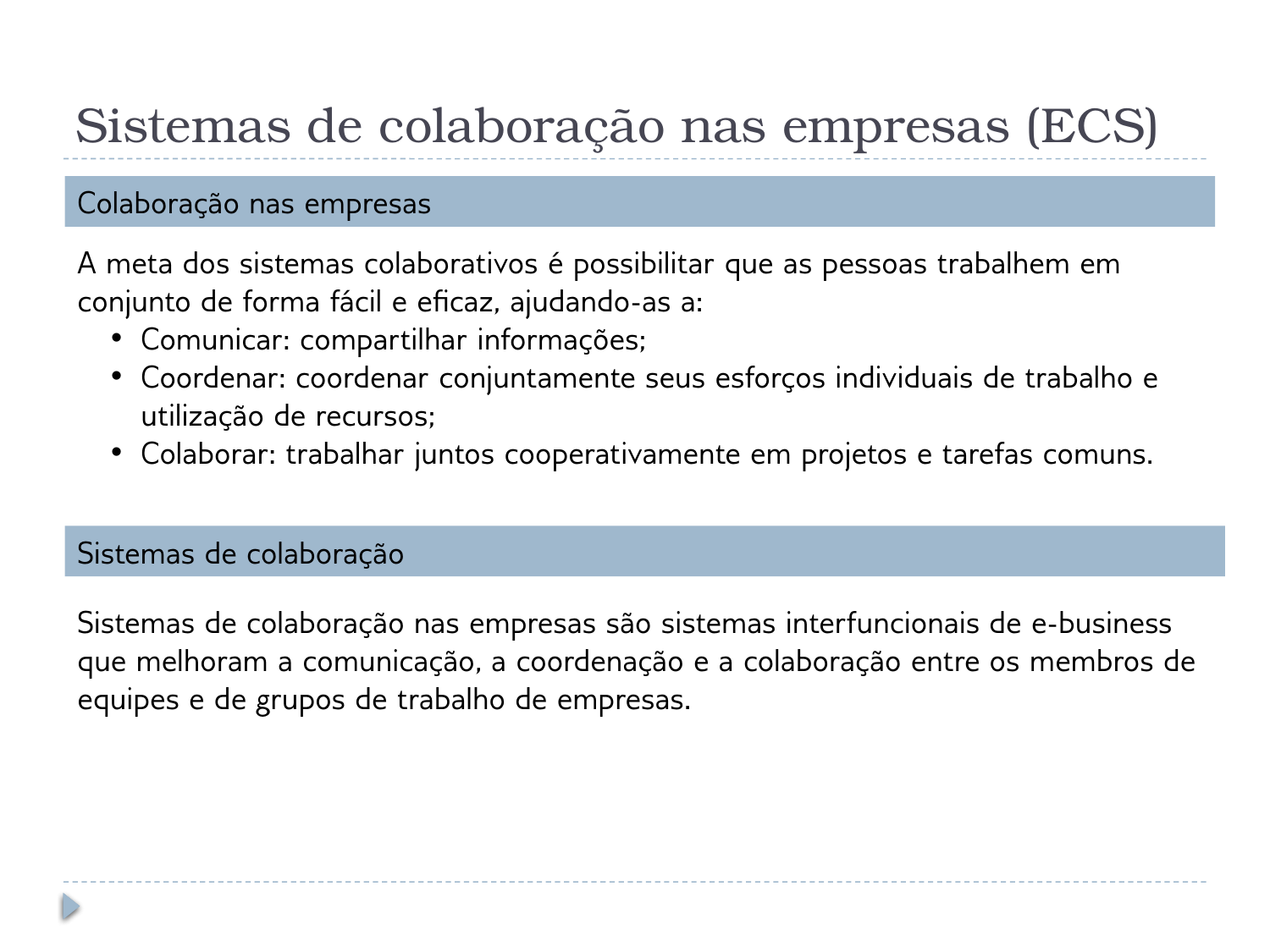

# Sistemas de colaboração nas empresas (ECS)
Colaboração nas empresas
A meta dos sistemas colaborativos é possibilitar que as pessoas trabalhem em conjunto de forma fácil e eficaz, ajudando-as a:
Comunicar: compartilhar informações;
Coordenar: coordenar conjuntamente seus esforços individuais de trabalho e utilização de recursos;
Colaborar: trabalhar juntos cooperativamente em projetos e tarefas comuns.
Sistemas de colaboração
Sistemas de colaboração nas empresas são sistemas interfuncionais de e-business que melhoram a comunicação, a coordenação e a colaboração entre os membros de equipes e de grupos de trabalho de empresas.